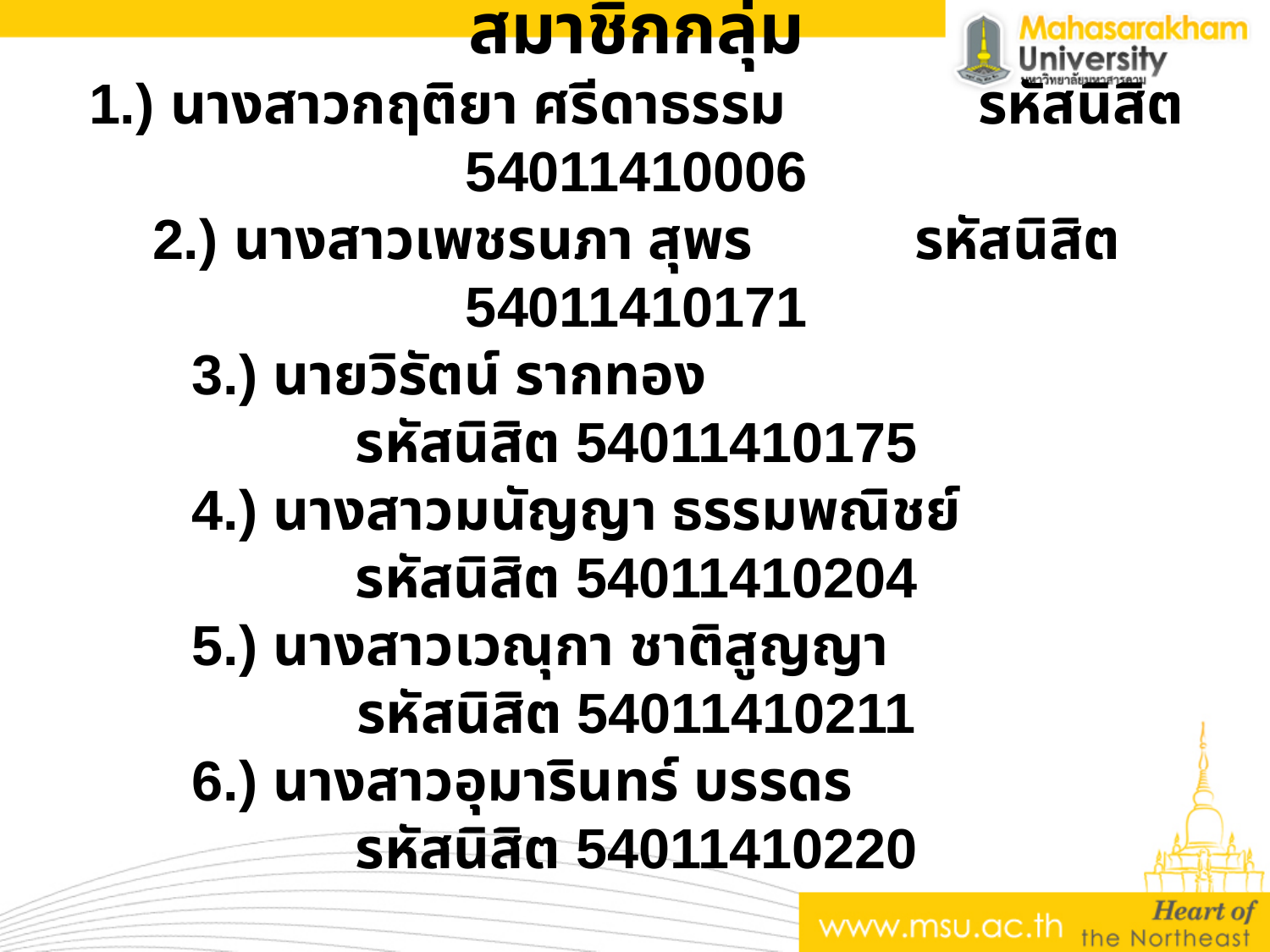

# สมาชิกกลุ่ม 1.) นางสาวกฤติยา ศรีดาธรรม   		รหัสนิสิต 54011410006 2.) นางสาวเพชรนภา สุพร  		รหัสนิสิต 54011410171 3.) นายวิรัตน์ รากทอง 			รหัสนิสิต 54011410175 4.) นางสาวมนัญญา ธรรมพณิชย์ 	รหัสนิสิต 54011410204 5.) นางสาวเวณุกา ชาติสูญญา 		รหัสนิสิต 54011410211 6.) นางสาวอุมารินทร์ บรรดร 		รหัสนิสิต 54011410220